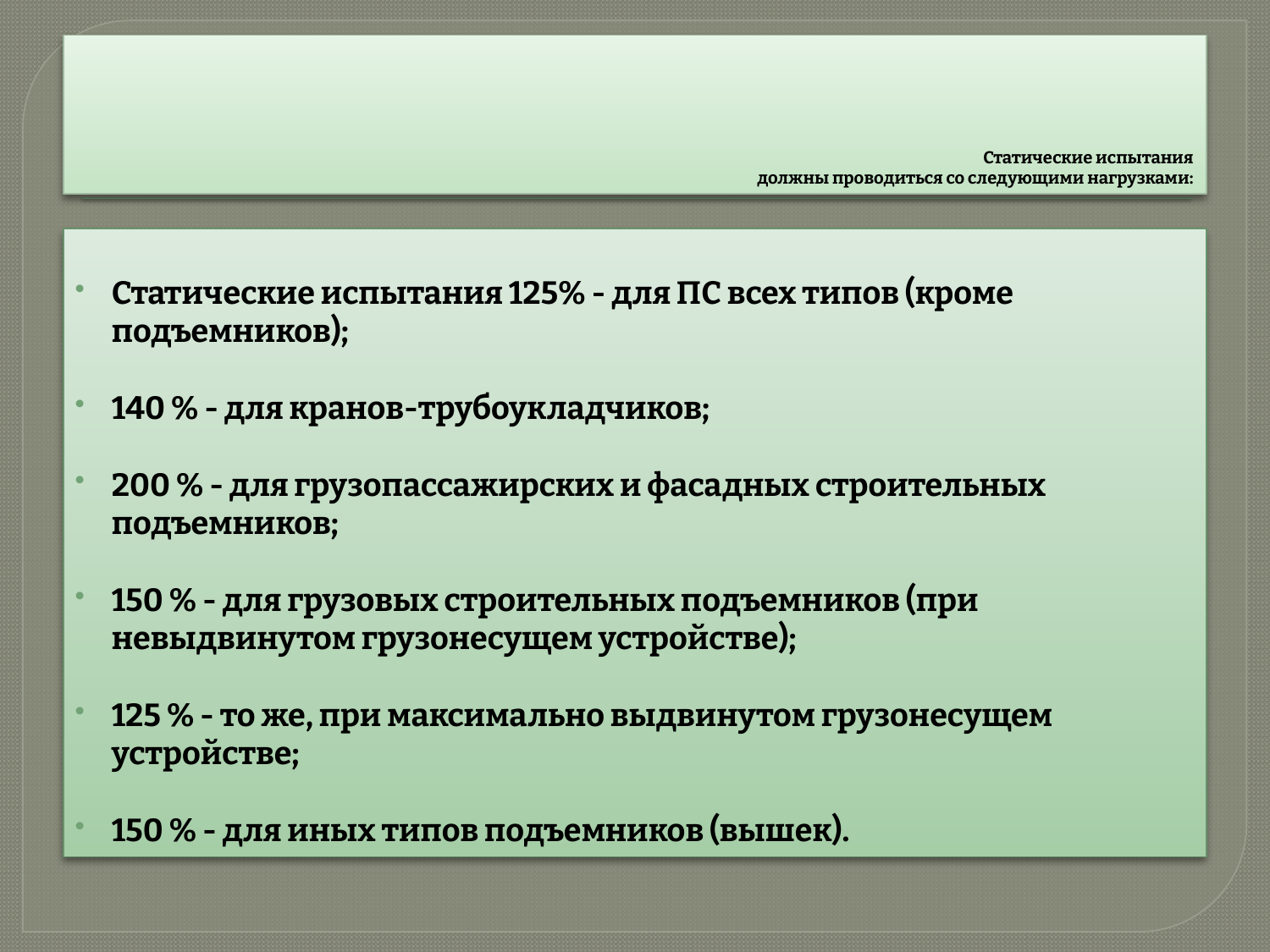

# Статические испытания должны проводиться со следующими нагрузками:

Статические испытания 125% - для ПС всех типов (кроме подъемников);

140 % - для кранов-трубоукладчиков;

200 % - для грузопассажирских и фасадных строительных подъемников;

150 % - для грузовых строительных подъемников (при невыдвинутом грузонесущем устройстве);

125 % - то же, при максимально выдвинутом грузонесущем устройстве;

150 % - для иных типов подъемников (вышек).